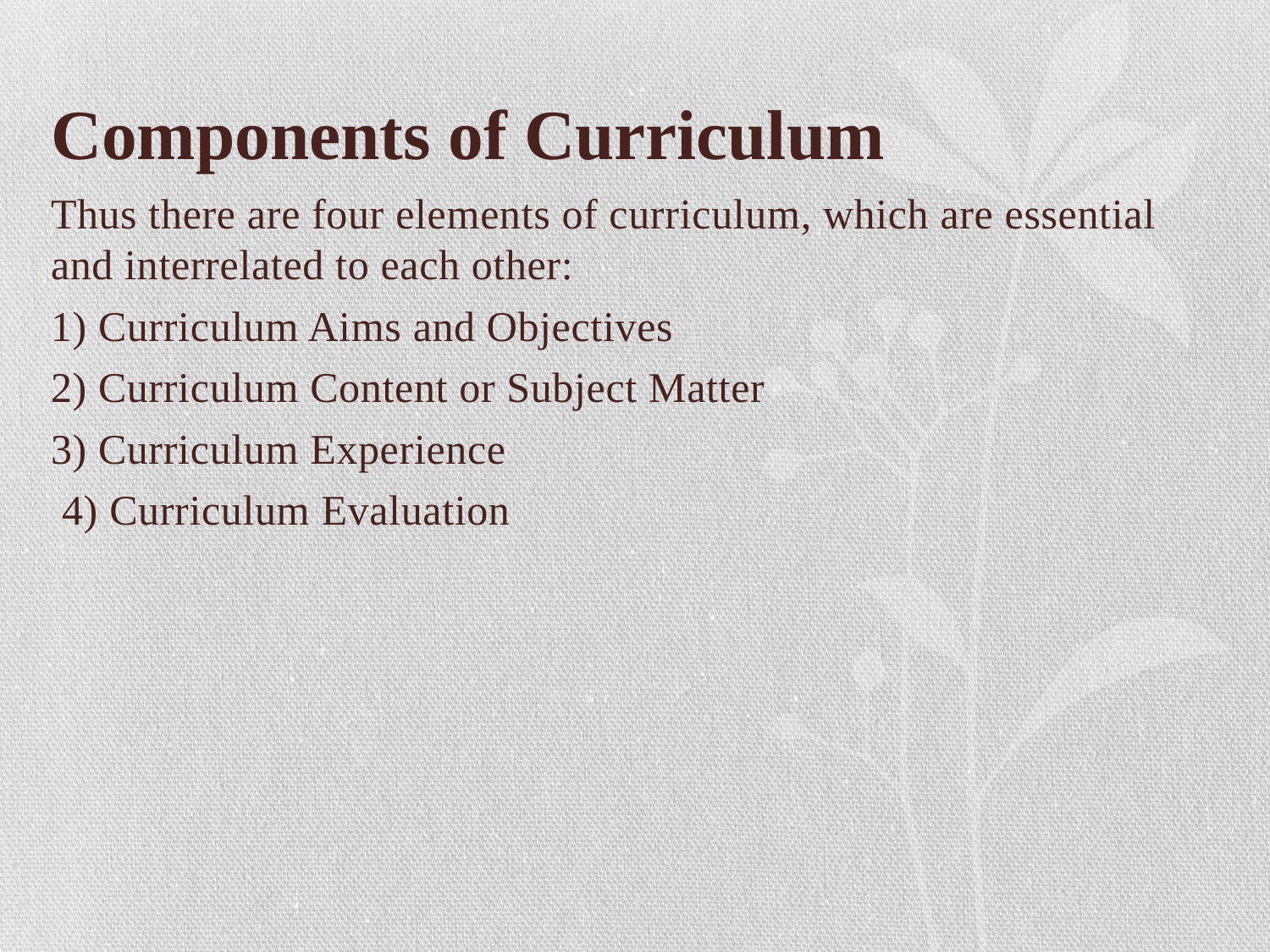

# Components of Curriculum
Thus there are four elements of curriculum, which are essential and interrelated to each other:
1) Curriculum Aims and Objectives
2) Curriculum Content or Subject Matter
3) Curriculum Experience
 4) Curriculum Evaluation